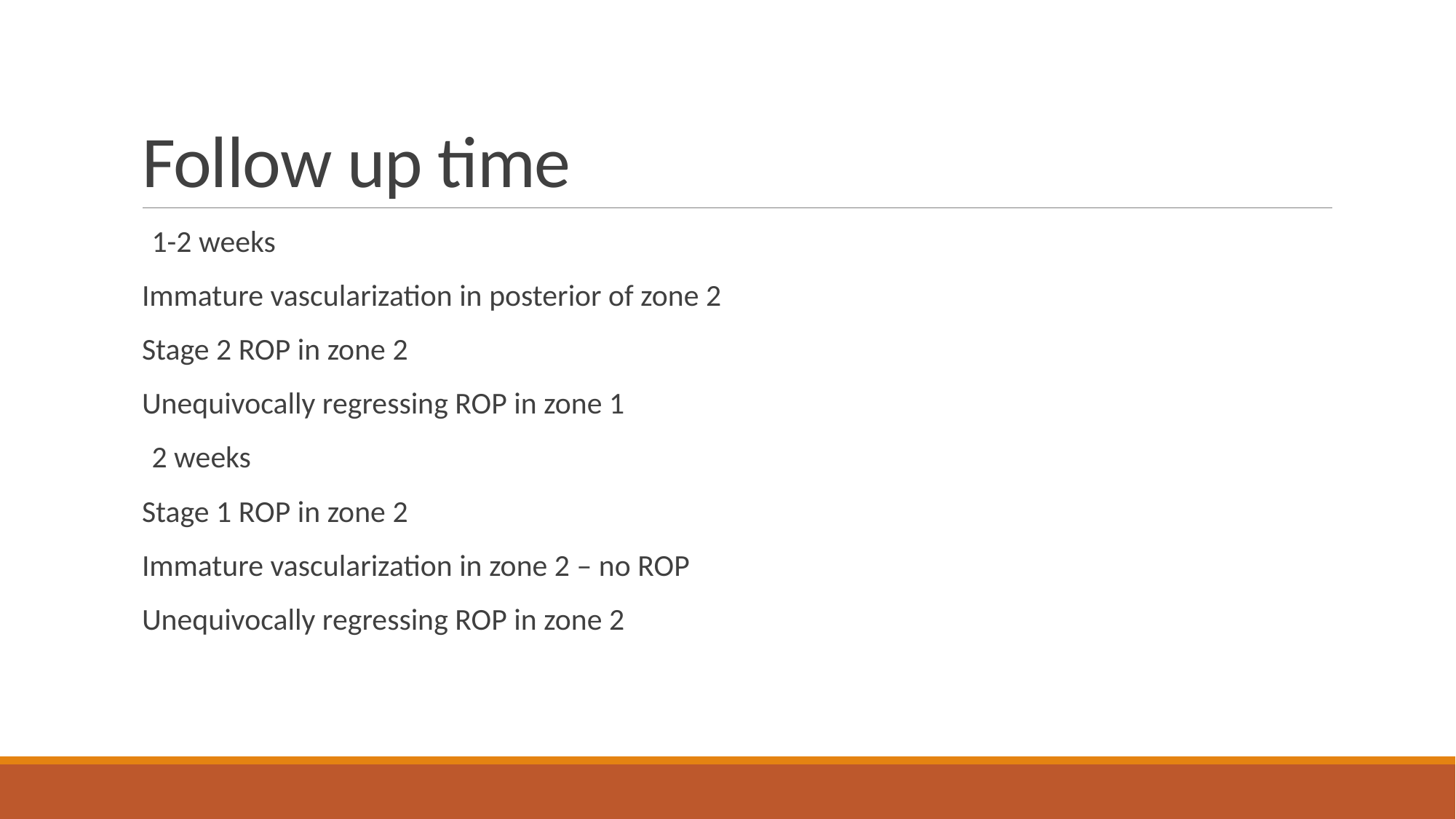

# Follow up time
   1-2 weeks
Immature vascularization in posterior of zone 2
Stage 2 ROP in zone 2
Unequivocally regressing ROP in zone 1
   2 weeks
Stage 1 ROP in zone 2
Immature vascularization in zone 2 – no ROP
Unequivocally regressing ROP in zone 2